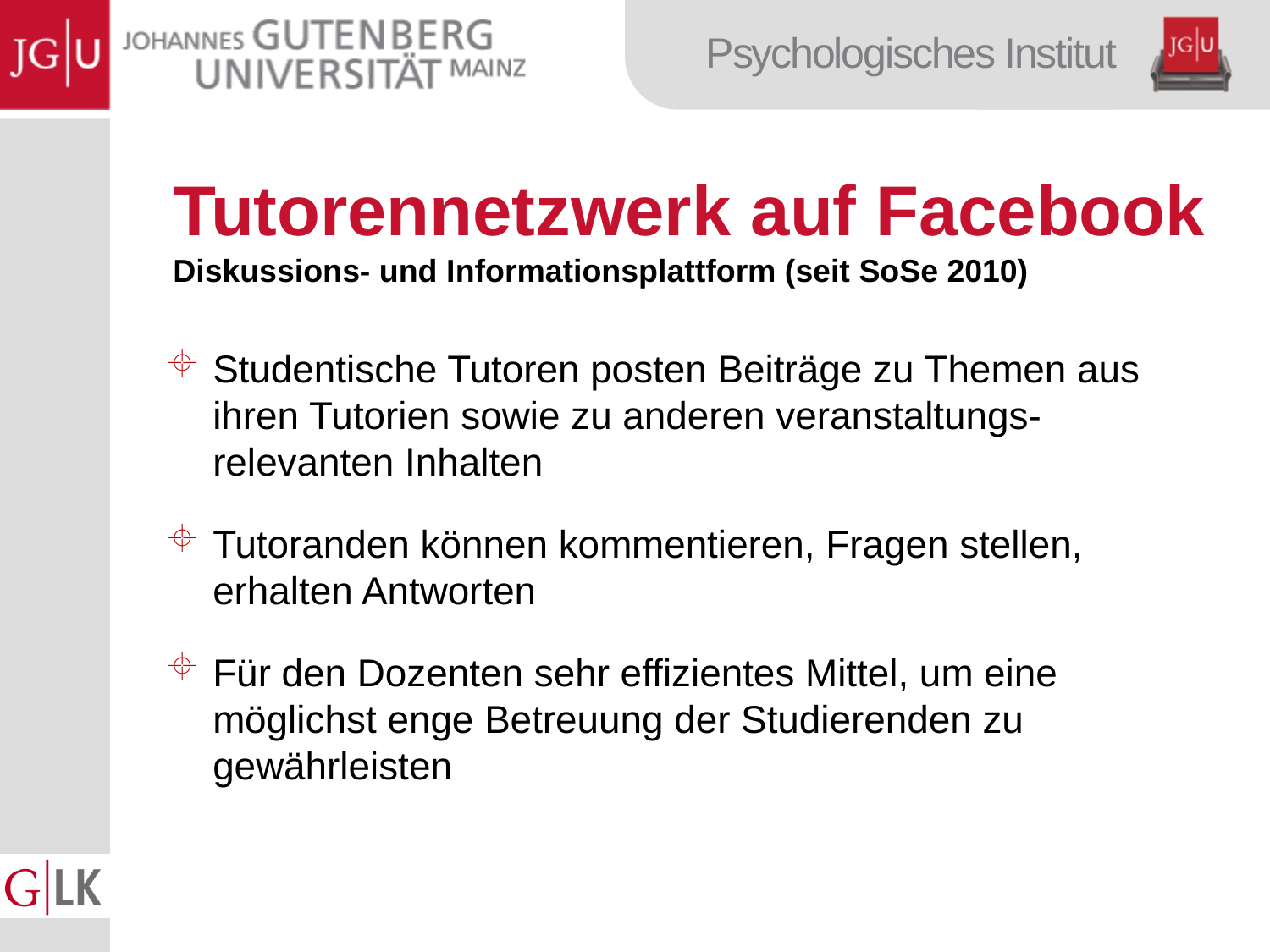

Tutorennetzwerk auf Facebook
Diskussions- und Informationsplattform (seit SoSe 2010)
Studentische Tutoren posten Beiträge zu Themen aus ihren Tutorien sowie zu anderen veranstaltungs-relevanten Inhalten
Tutoranden können kommentieren, Fragen stellen, erhalten Antworten
Für den Dozenten sehr effizientes Mittel, um eine möglichst enge Betreuung der Studierenden zu gewährleisten